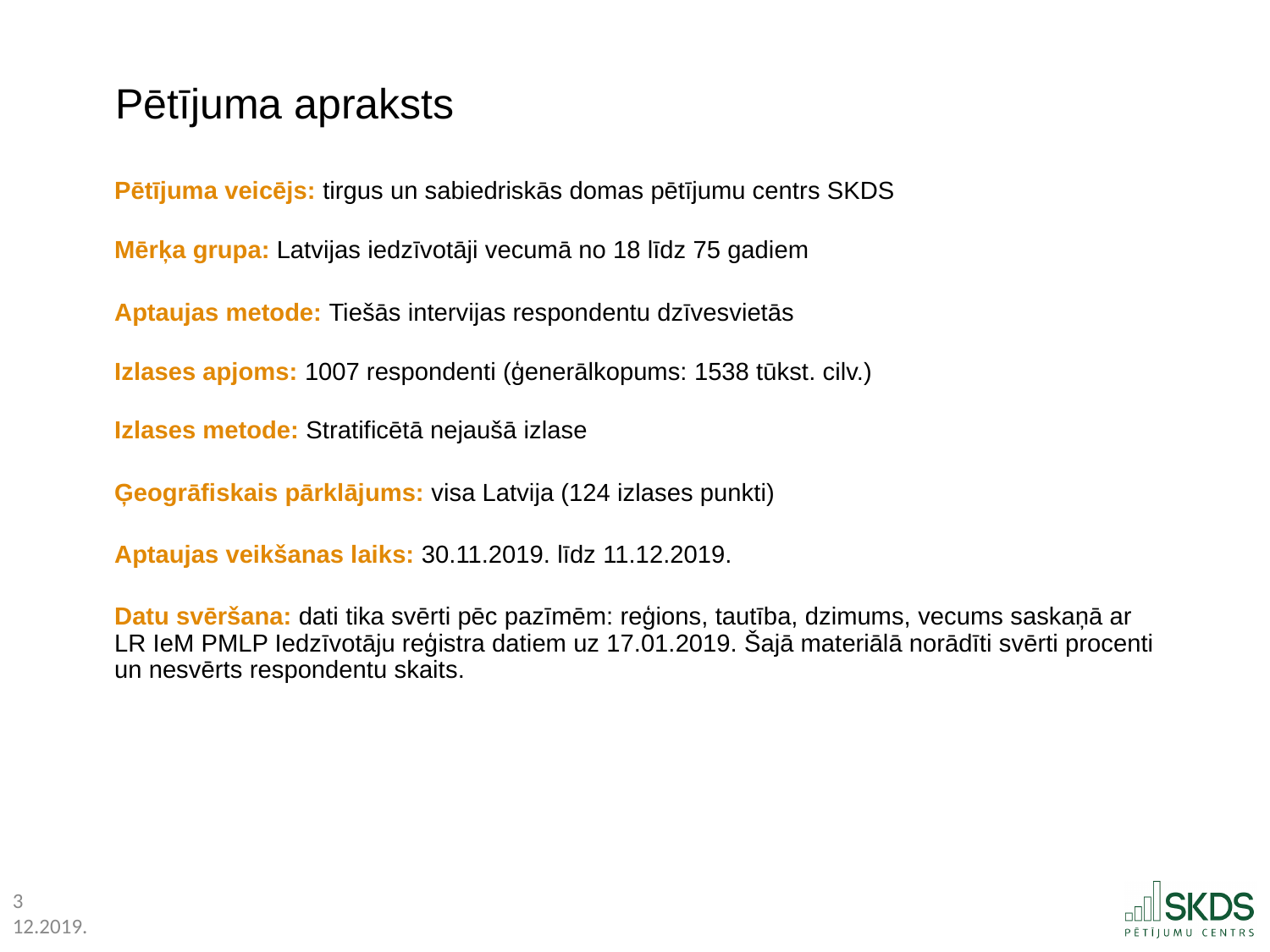

Pētījuma apraksts
Pētījuma veicējs: tirgus un sabiedriskās domas pētījumu centrs SKDS

Mērķa grupa: Latvijas iedzīvotāji vecumā no 18 līdz 75 gadiem

Aptaujas metode: Tiešās intervijas respondentu dzīvesvietās

Izlases apjoms: 1007 respondenti (ģenerālkopums: 1538 tūkst. cilv.)

Izlases metode: Stratificētā nejaušā izlase

Ģeogrāfiskais pārklājums: visa Latvija (124 izlases punkti)

Aptaujas veikšanas laiks: 30.11.2019. līdz 11.12.2019.

Datu svēršana: dati tika svērti pēc pazīmēm: reģions, tautība, dzimums, vecums saskaņā ar LR IeM PMLP Iedzīvotāju reģistra datiem uz 17.01.2019. Šajā materiālā norādīti svērti procenti un nesvērts respondentu skaits.